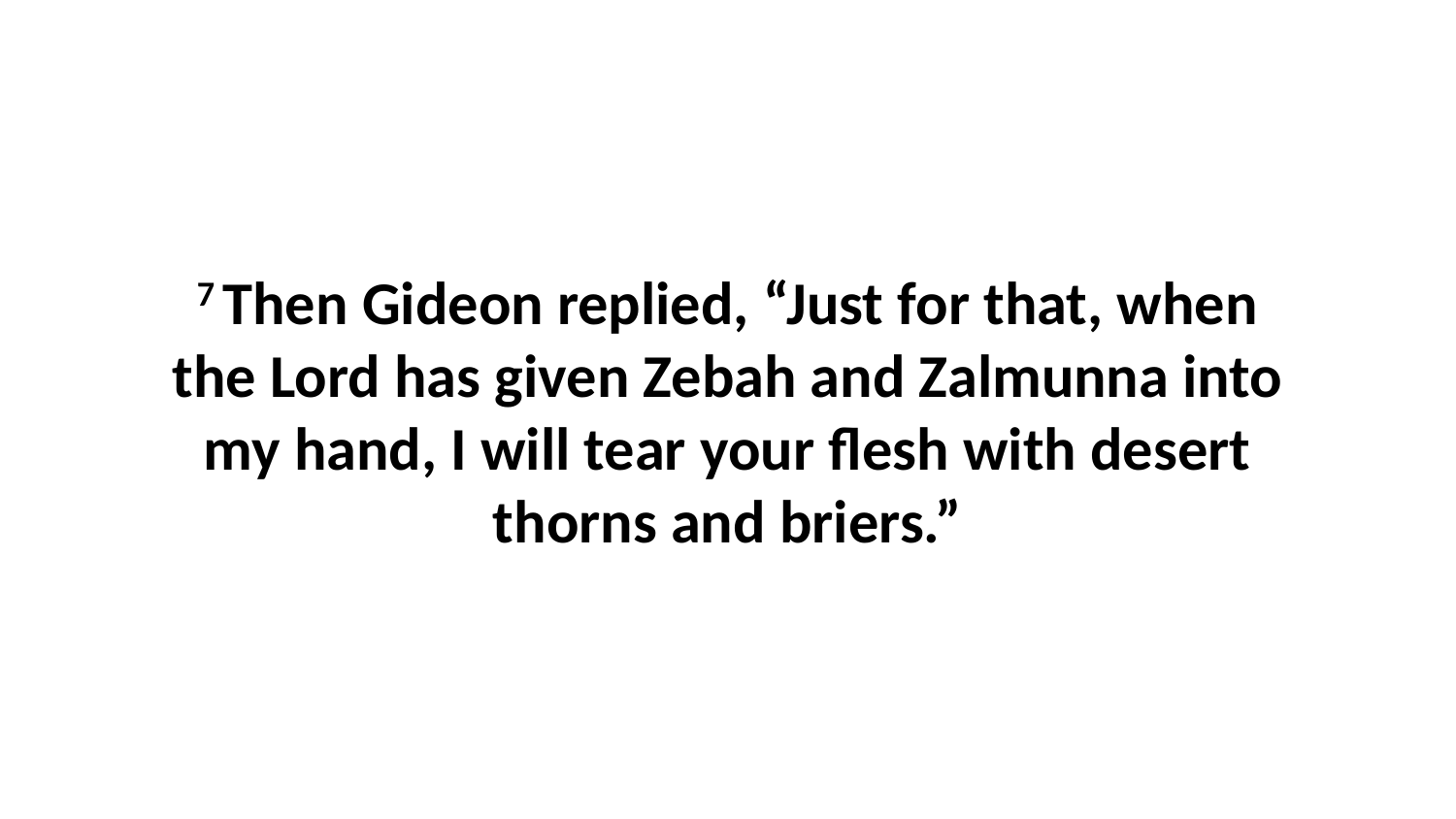

7 Then Gideon replied, “Just for that, when the Lord has given Zebah and Zalmunna into my hand, I will tear your flesh with desert thorns and briers.”